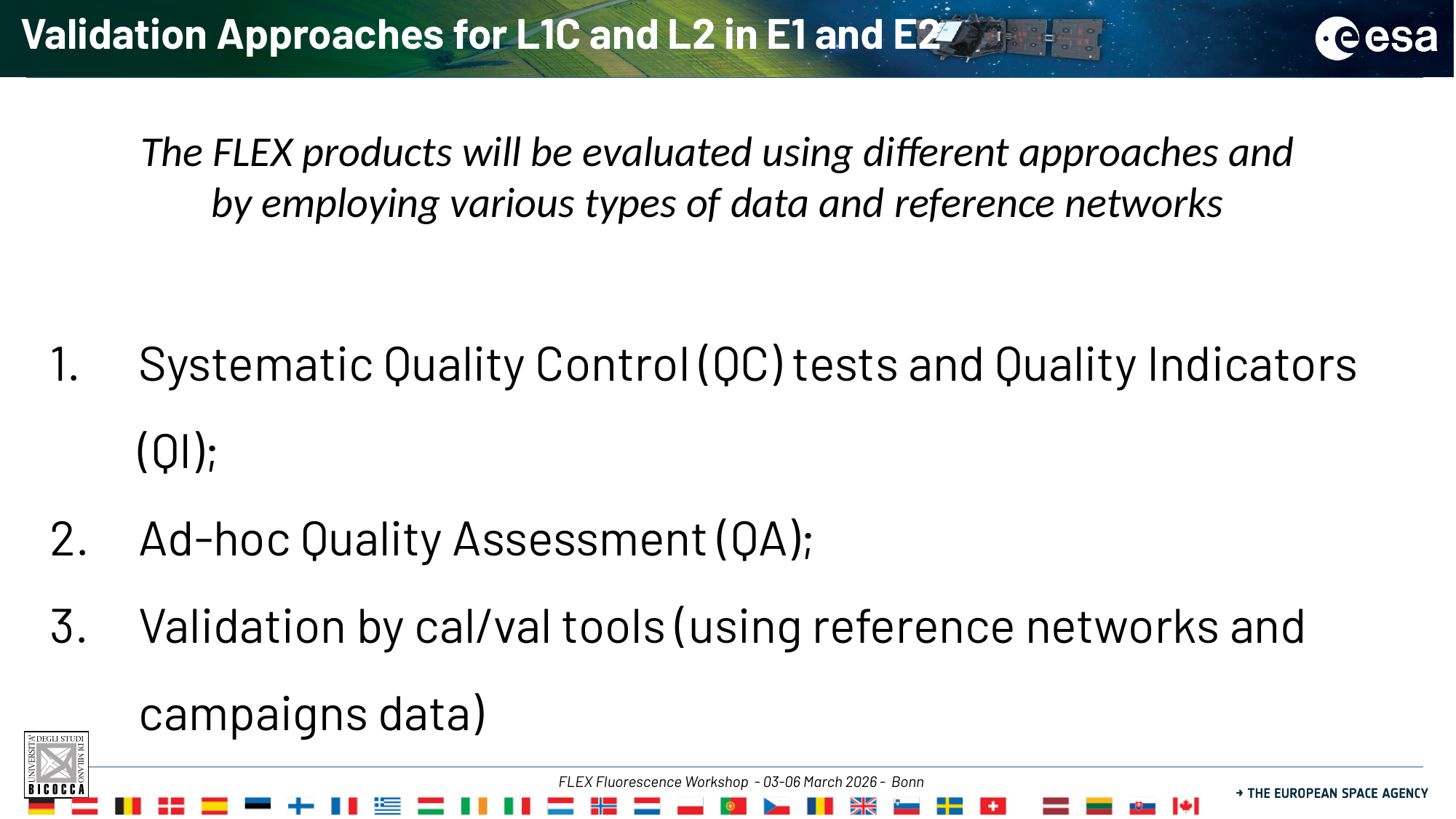

Validation Approaches for L1C and L2 in E1 and E2
The FLEX products will be evaluated using different approaches and by employing various types of data and reference networks

Systematic Quality Control (QC) tests and Quality Indicators (QI);
Ad-hoc Quality Assessment (QA);
Validation by cal/val tools (using reference networks and campaigns data)